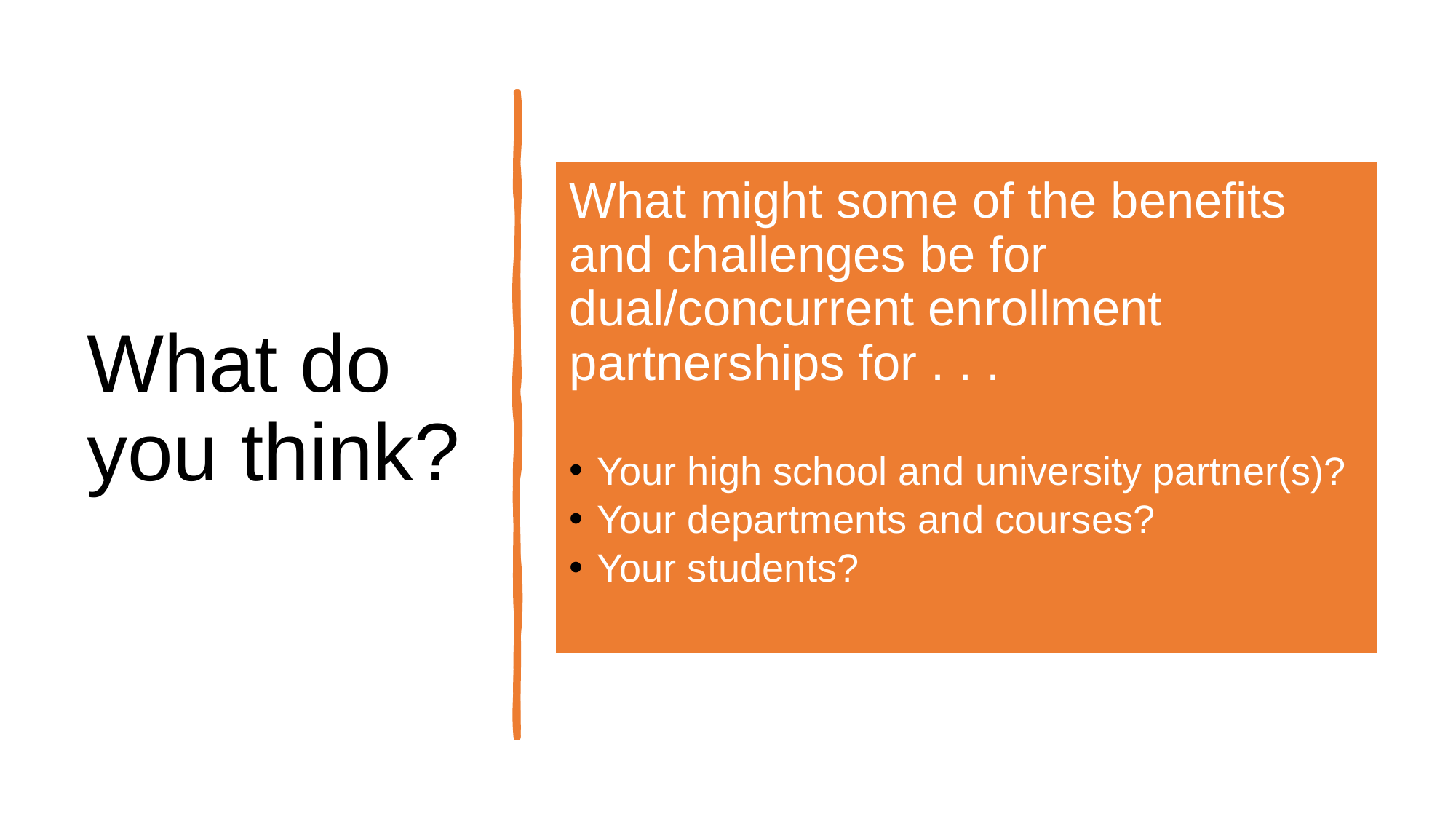

# What do you think?

What might some of the benefits and challenges be for dual/concurrent enrollment partnerships for . . .

Your high school and university partner(s)?
Your departments and courses?
Your students?